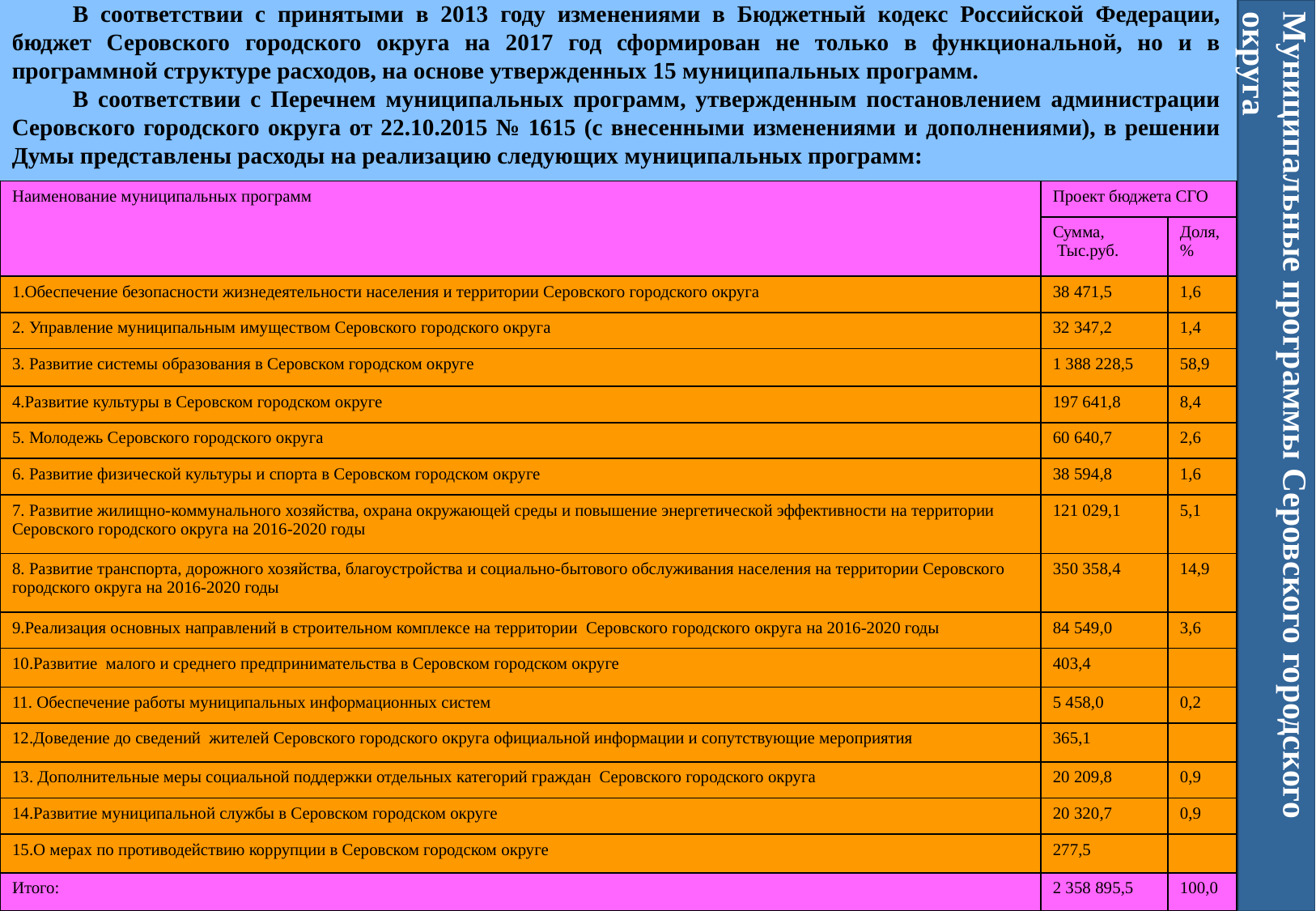

В соответствии с принятыми в 2013 году изменениями в Бюджетный кодекс Российской Федерации, бюджет Серовского городского округа на 2017 год сформирован не только в функциональной, но и в программной структуре расходов, на основе утвержденных 15 муниципальных программ.
В соответствии с Перечнем муниципальных программ, утвержденным постановлением администрации Серовского городского округа от 22.10.2015 № 1615 (с внесенными изменениями и дополнениями), в решении Думы представлены расходы на реализацию следующих муниципальных программ:
| Наименование муниципальных программ | Проект бюджета СГО |  |
| --- | --- | --- |
|  | Сумма, Тыс.руб. | Доля,% |
| 1.Обеспечение безопасности жизнедеятельности населения и территории Серовского городского округа | 38 471,5 | 1,6 |
| 2. Управление муниципальным имуществом Серовского городского округа | 32 347,2 | 1,4 |
| 3. Развитие системы образования в Серовском городском округе | 1 388 228,5 | 58,9 |
| 4.Развитие культуры в Серовском городском округе | 197 641,8 | 8,4 |
| 5. Молодежь Серовского городского округа | 60 640,7 | 2,6 |
| 6. Развитие физической культуры и спорта в Серовском городском округе | 38 594,8 | 1,6 |
| 7. Развитие жилищно-коммунального хозяйства, охрана окружающей среды и повышение энергетической эффективности на территории Серовского городского округа на 2016-2020 годы | 121 029,1 | 5,1 |
| 8. Развитие транспорта, дорожного хозяйства, благоустройства и социально-бытового обслуживания населения на территории Серовского городского округа на 2016-2020 годы | 350 358,4 | 14,9 |
| 9.Реализация основных направлений в строительном комплексе на территории Серовского городского округа на 2016-2020 годы | 84 549,0 | 3,6 |
| 10.Развитие малого и среднего предпринимательства в Серовском городском округе | 403,4 |  |
| 11. Обеспечение работы муниципальных информационных систем | 5 458,0 | 0,2 |
| 12.Доведение до сведений жителей Серовского городского округа официальной информации и сопутствующие мероприятия | 365,1 |  |
| 13. Дополнительные меры социальной поддержки отдельных категорий граждан Серовского городского округа | 20 209,8 | 0,9 |
| 14.Развитие муниципальной службы в Серовском городском округе | 20 320,7 | 0,9 |
| 15.О мерах по противодействию коррупции в Серовском городском округе | 277,5 |  |
| Итого: | 2 358 895,5 | 100,0 |
Муниципальные программы Серовского городского округа